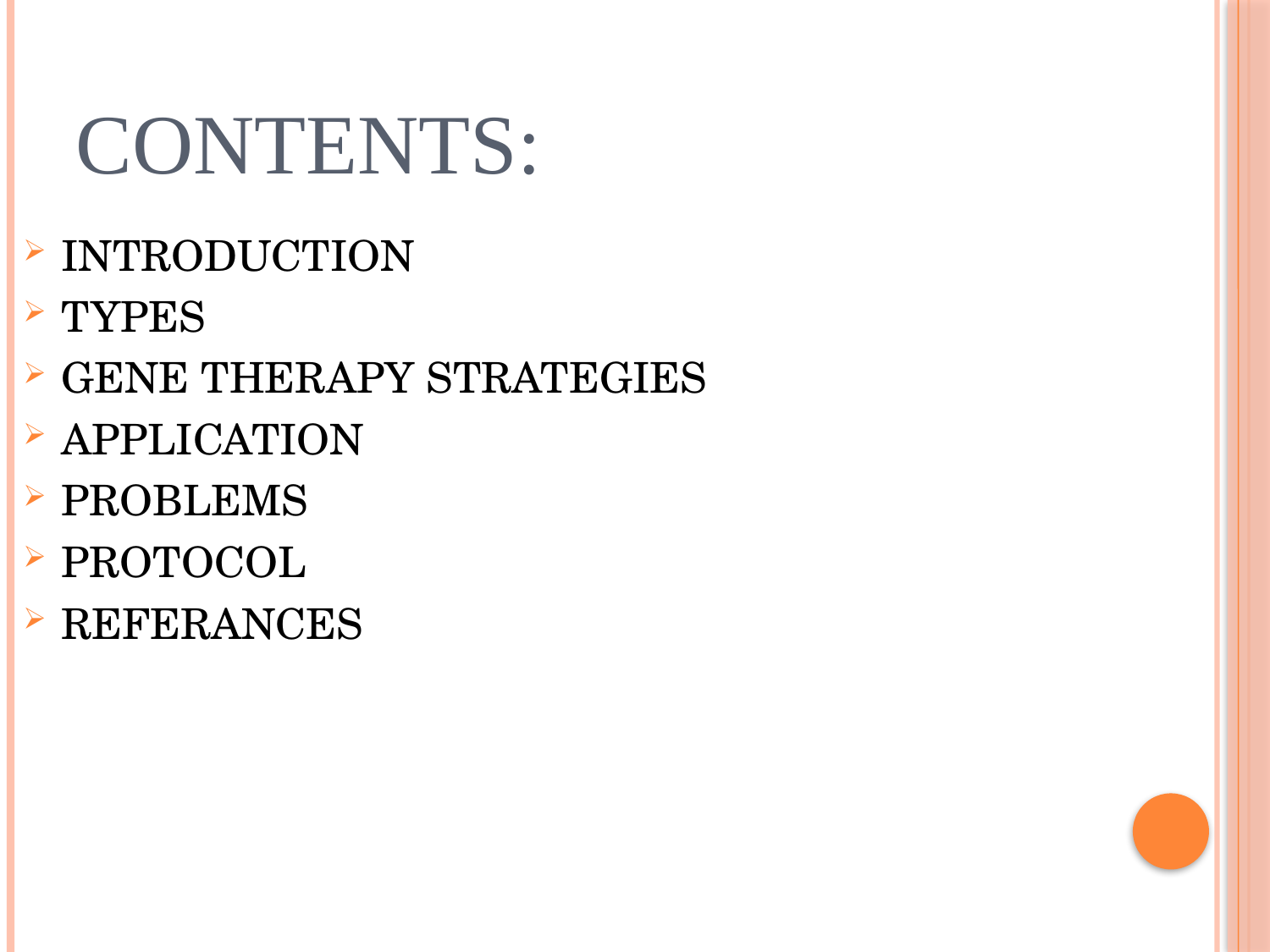

# CONTENTS:
INTRODUCTION
TYPES
GENE THERAPY STRATEGIES
APPLICATION
PROBLEMS
PROTOCOL
REFERANCES